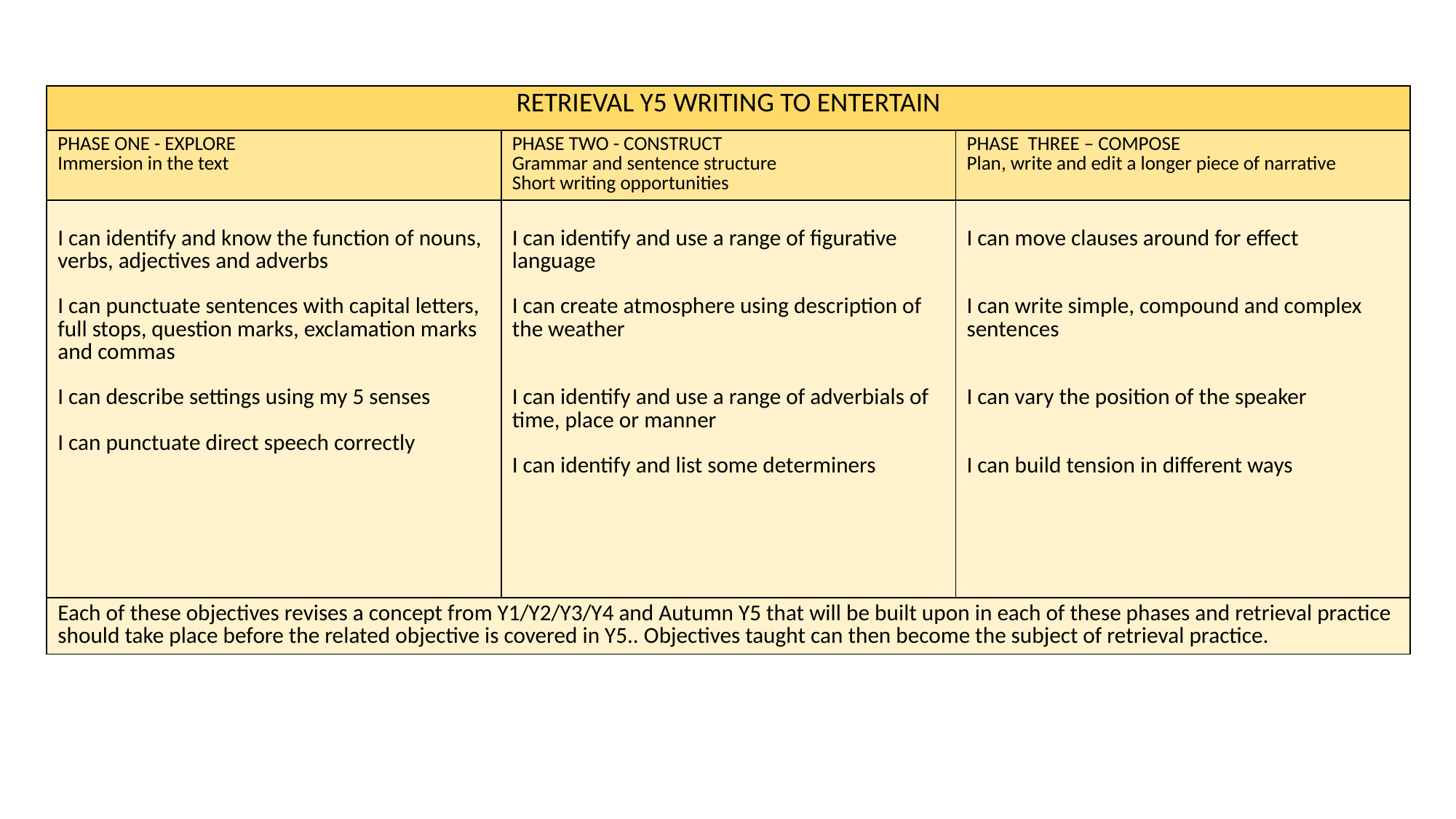

| RETRIEVAL Y5 WRITING TO ENTERTAIN |  |  |
| --- | --- | --- |
| PHASE ONE - EXPLORE Immersion in the text | PHASE TWO - CONSTRUCT Grammar and sentence structure Short writing opportunities | PHASE THREE – COMPOSE Plan, write and edit a longer piece of narrative |
| I can identify and know the function of nouns, verbs, adjectives and adverbs I can punctuate sentences with capital letters, full stops, question marks, exclamation marks and commas I can describe settings using my 5 senses I can punctuate direct speech correctly | I can identify and use a range of figurative language I can create atmosphere using description of the weather I can identify and use a range of adverbials of time, place or manner I can identify and list some determiners | I can move clauses around for effect I can write simple, compound and complex sentences I can vary the position of the speaker I can build tension in different ways |
| Each of these objectives revises a concept from Y1/Y2/Y3/Y4 and Autumn Y5 that will be built upon in each of these phases and retrieval practice should take place before the related objective is covered in Y5.. Objectives taught can then become the subject of retrieval practice. |  |  |